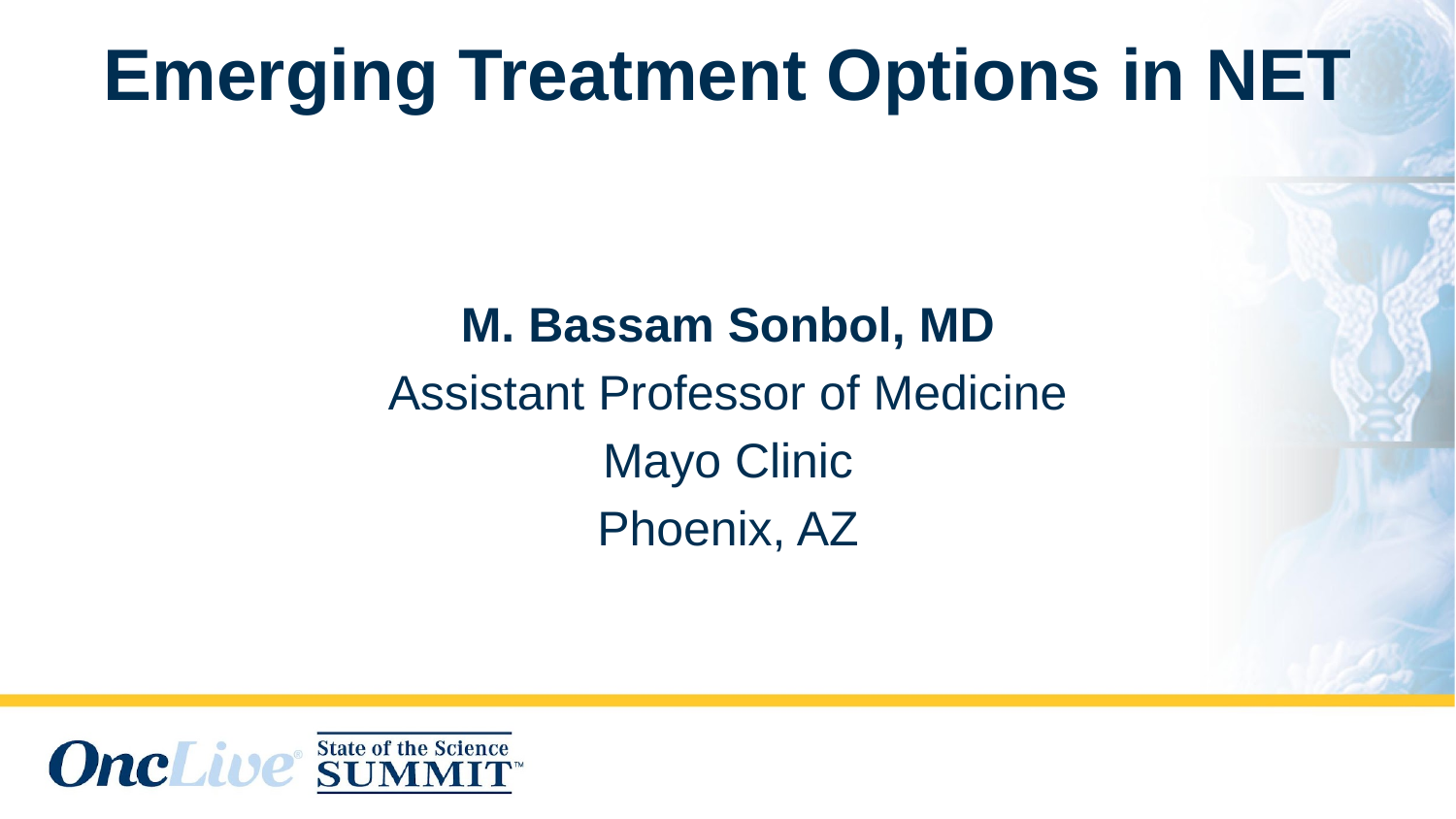

# Emerging Treatment Options in NET
M. Bassam Sonbol, MD
Assistant Professor of Medicine
Mayo Clinic
Phoenix, AZ